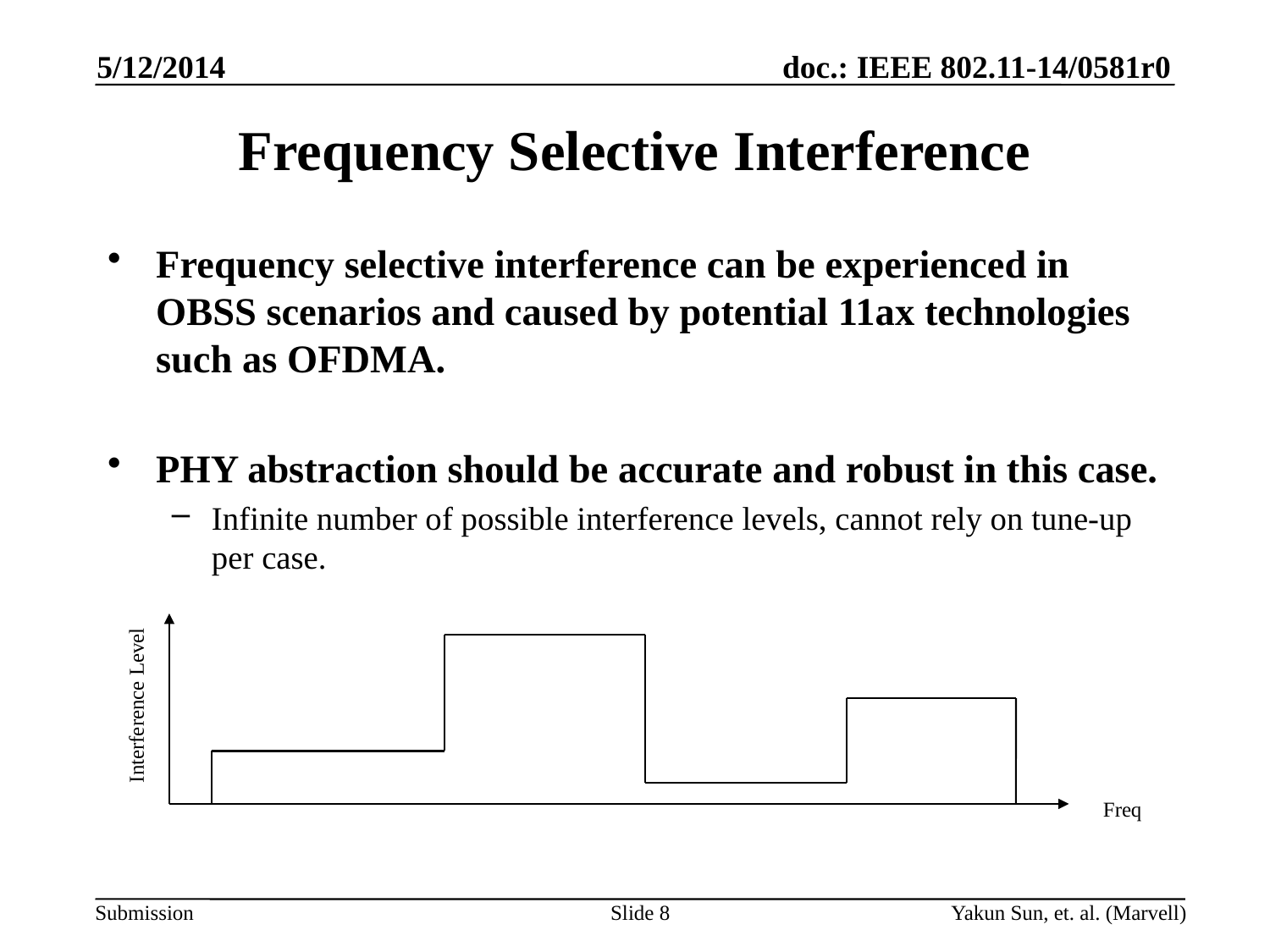

5/12/2014
# Frequency Selective Interference
Frequency selective interference can be experienced in OBSS scenarios and caused by potential 11ax technologies such as OFDMA.

PHY abstraction should be accurate and robust in this case.
Infinite number of possible interference levels, cannot rely on tune-up per case.
Interference Level
Freq
Slide 8
Yakun Sun, et. al. (Marvell)